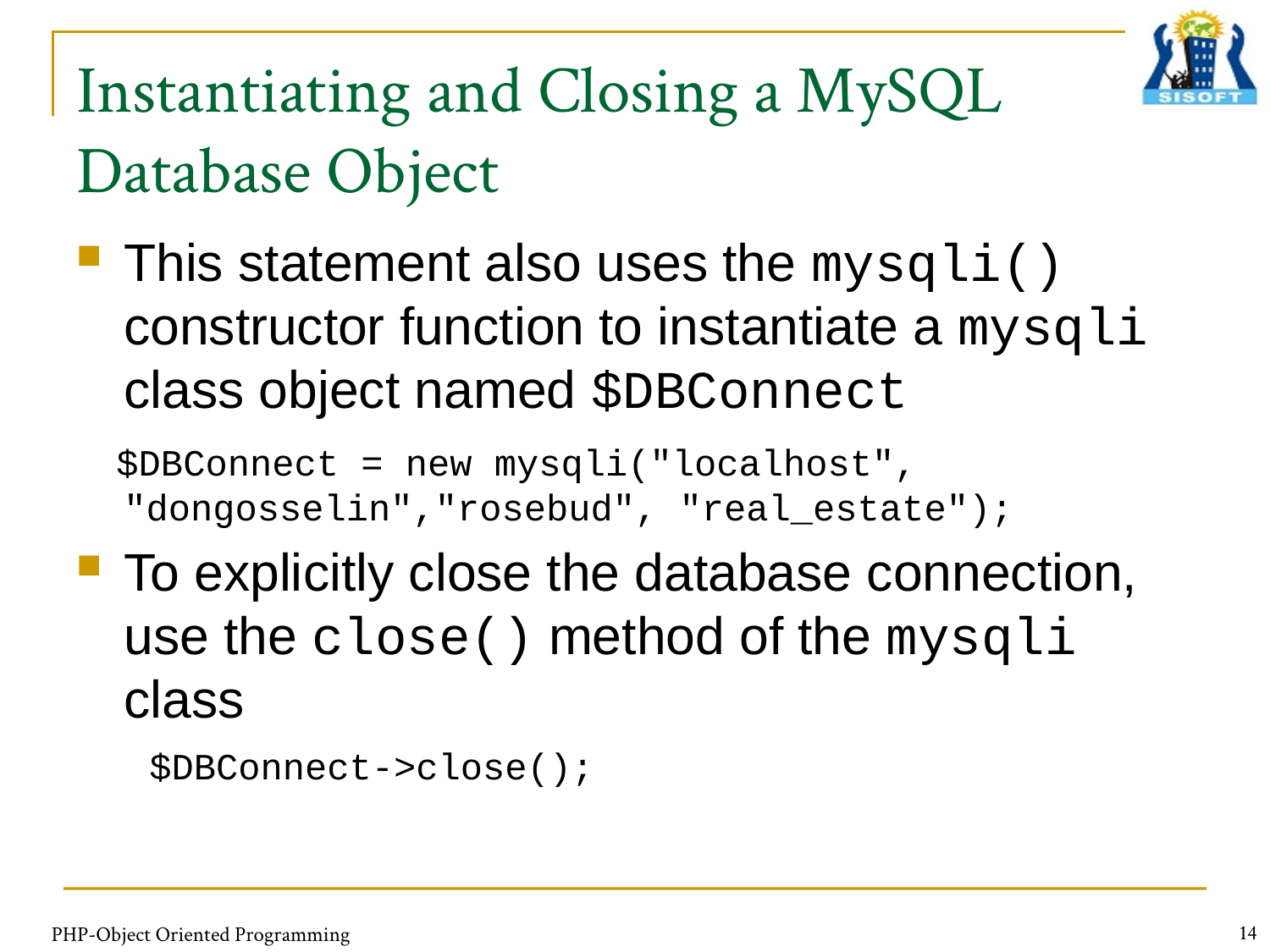

# Instantiating and Closing a MySQL Database Object
This statement also uses the mysqli() constructor function to instantiate a mysqli class object named $DBConnect
  $DBConnect = new mysqli("localhost", "dongosselin","rosebud", "real_estate");
To explicitly close the database connection, use the close() method of the mysqli class
	 $DBConnect->close();

PHP-Object Oriented Programming
14